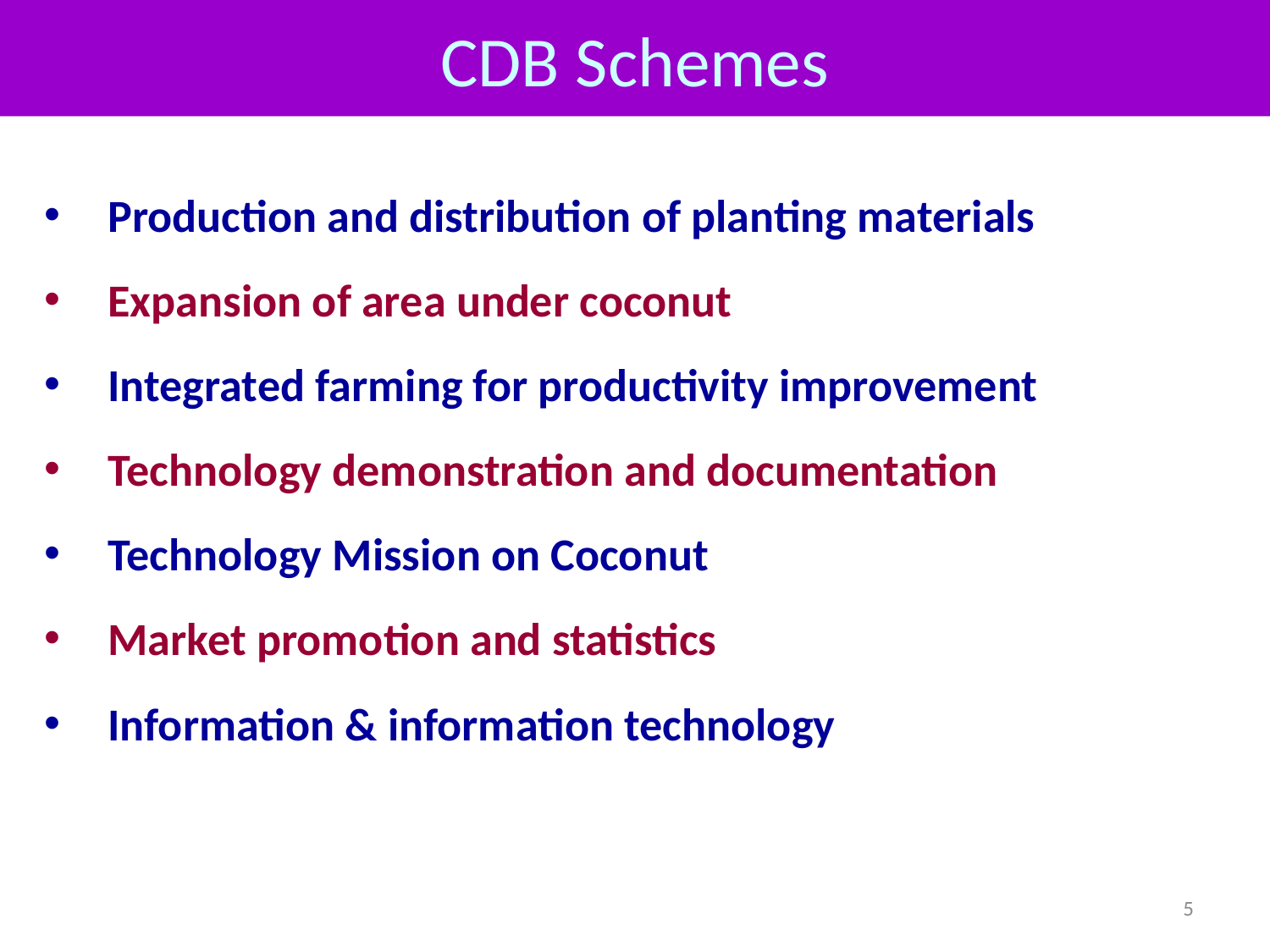

CDB Schemes
# Programmes
Production and distribution of planting materials
Expansion of area under coconut
Integrated farming for productivity improvement
Technology demonstration and documentation
Technology Mission on Coconut
Market promotion and statistics
Information & information technology
5